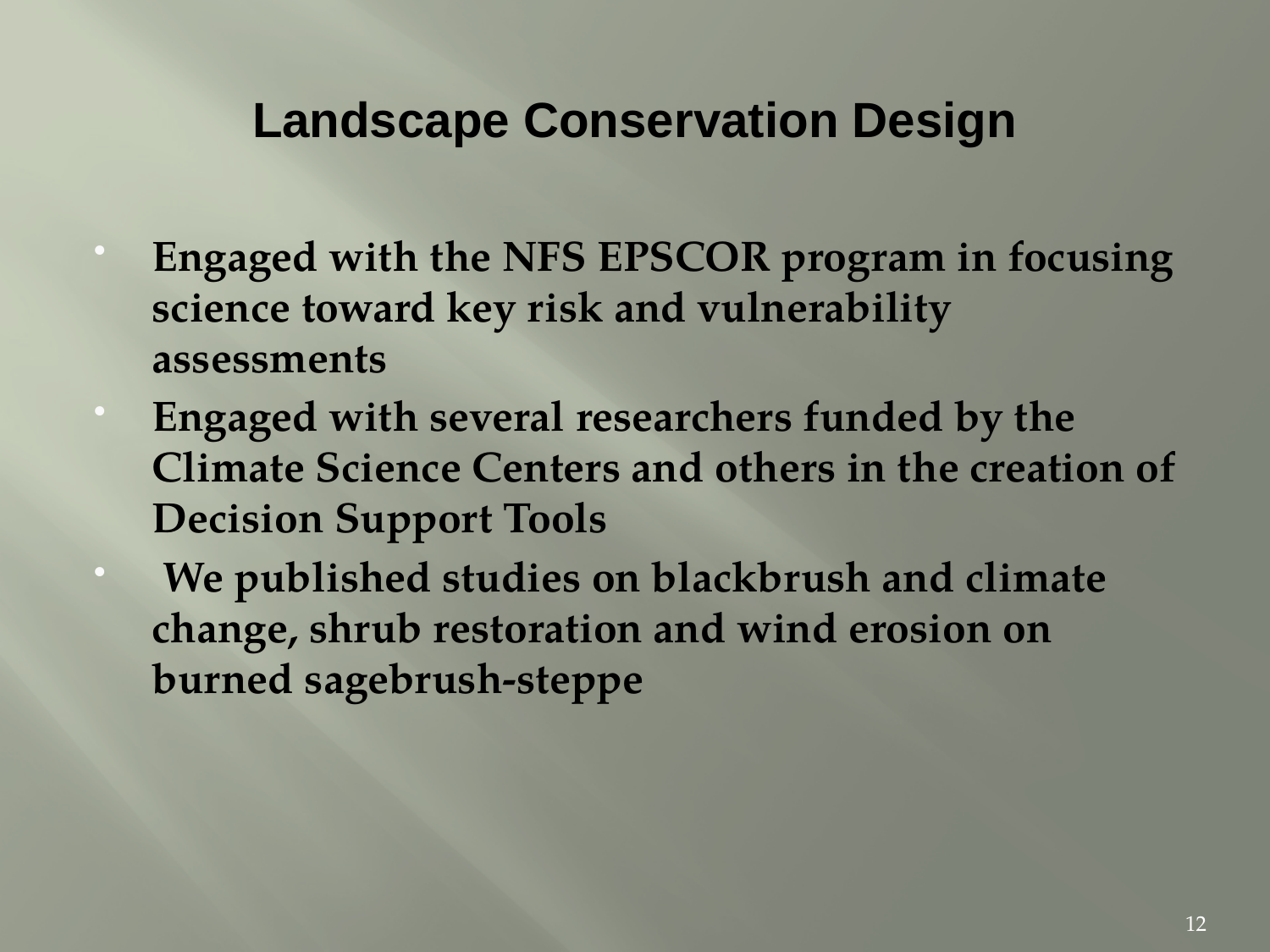

# Landscape Conservation Design
Engaged with the NFS EPSCOR program in focusing science toward key risk and vulnerability assessments
Engaged with several researchers funded by the Climate Science Centers and others in the creation of Decision Support Tools
 We published studies on blackbrush and climate change, shrub restoration and wind erosion on burned sagebrush-steppe

12